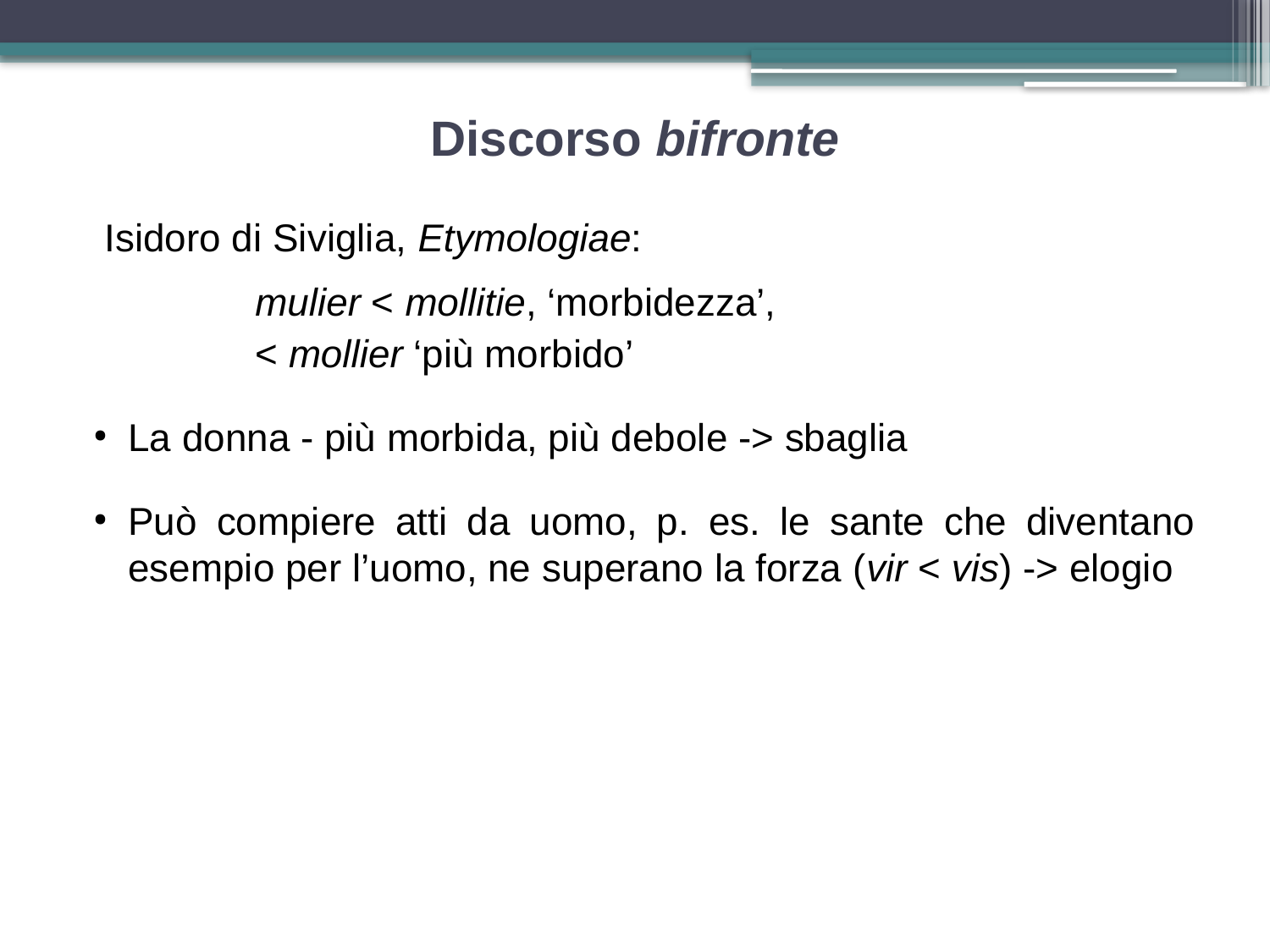

# Discorso bifronte
 Isidoro di Siviglia, Etymologiae:
		mulier < mollitie, ‘morbidezza’,
      	< mollier ‘più morbido’
La donna - più morbida, più debole -> sbaglia
Può compiere atti da uomo, p. es. le sante che diventano esempio per l’uomo, ne superano la forza (vir < vis) -> elogio